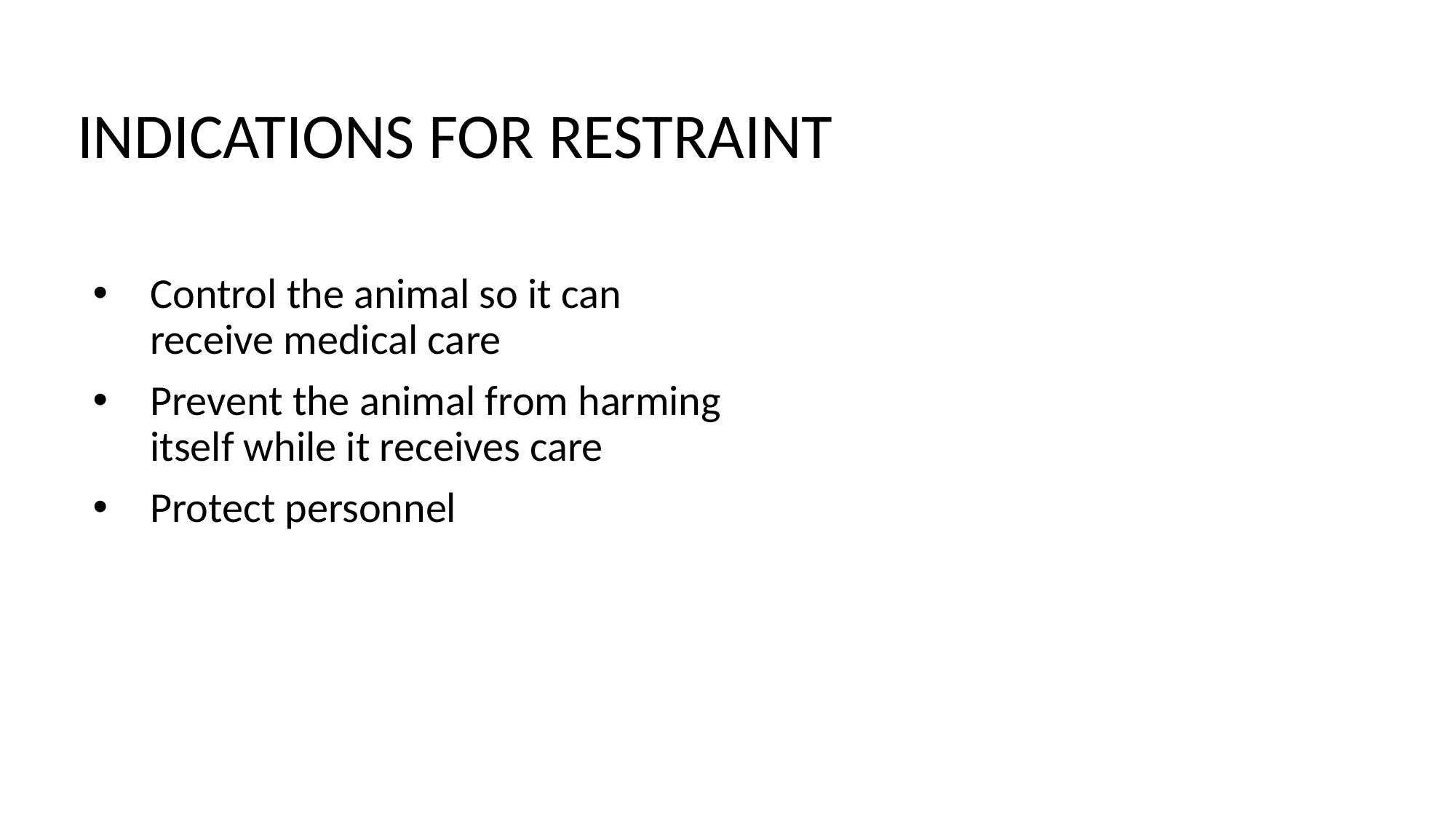

3
# INDICATIONS FOR RESTRAINT
Control the animal so it can receive medical care
Prevent the animal from harming itself while it receives care
Protect personnel
Kitty Burrito – yum!